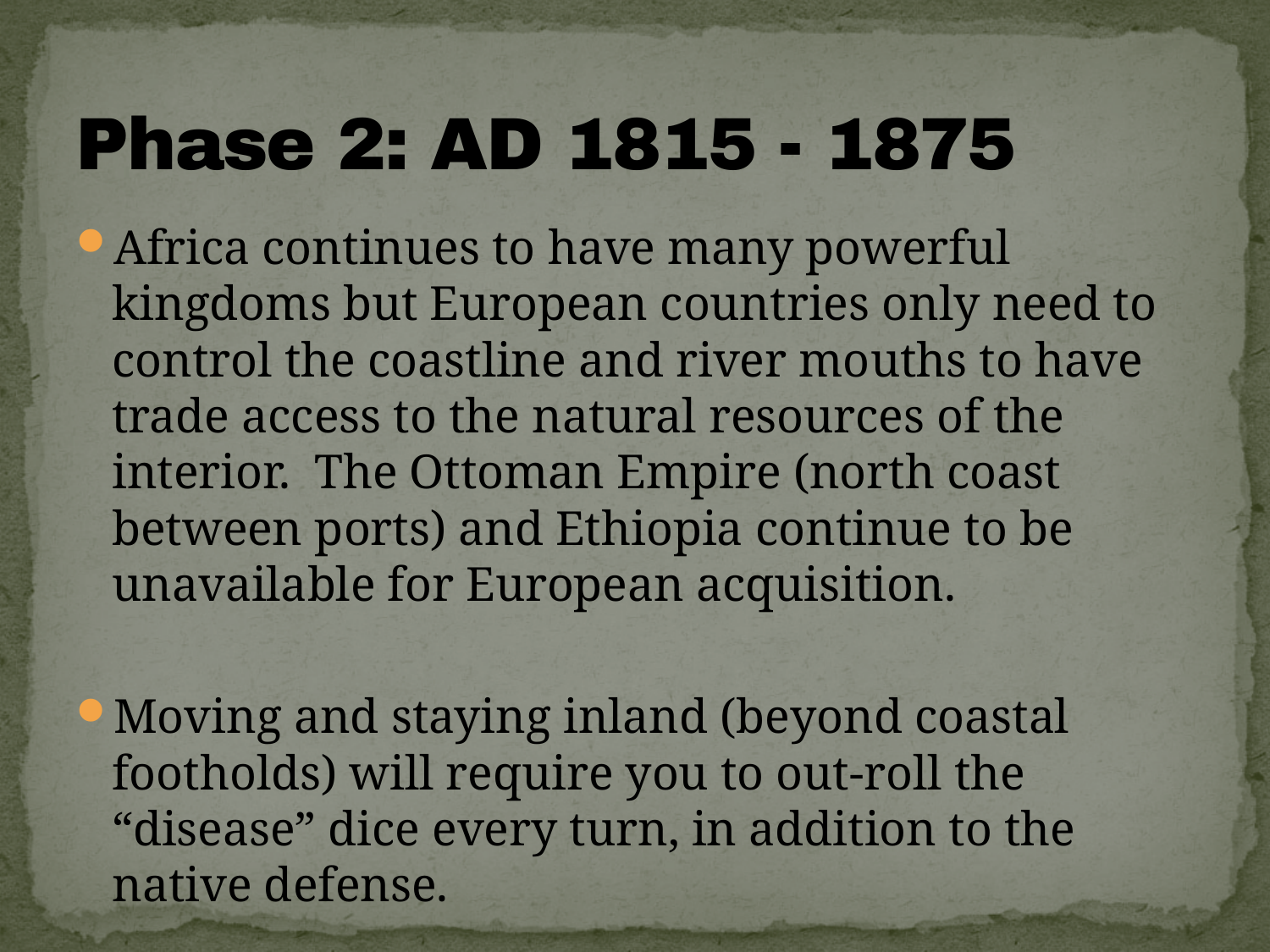

# Phase 2: AD 1815 - 1875
Africa continues to have many powerful kingdoms but European countries only need to control the coastline and river mouths to have trade access to the natural resources of the interior.  The Ottoman Empire (north coast between ports) and Ethiopia continue to be unavailable for European acquisition.

Moving and staying inland (beyond coastal footholds) will require you to out-roll the “disease” dice every turn, in addition to the native defense.